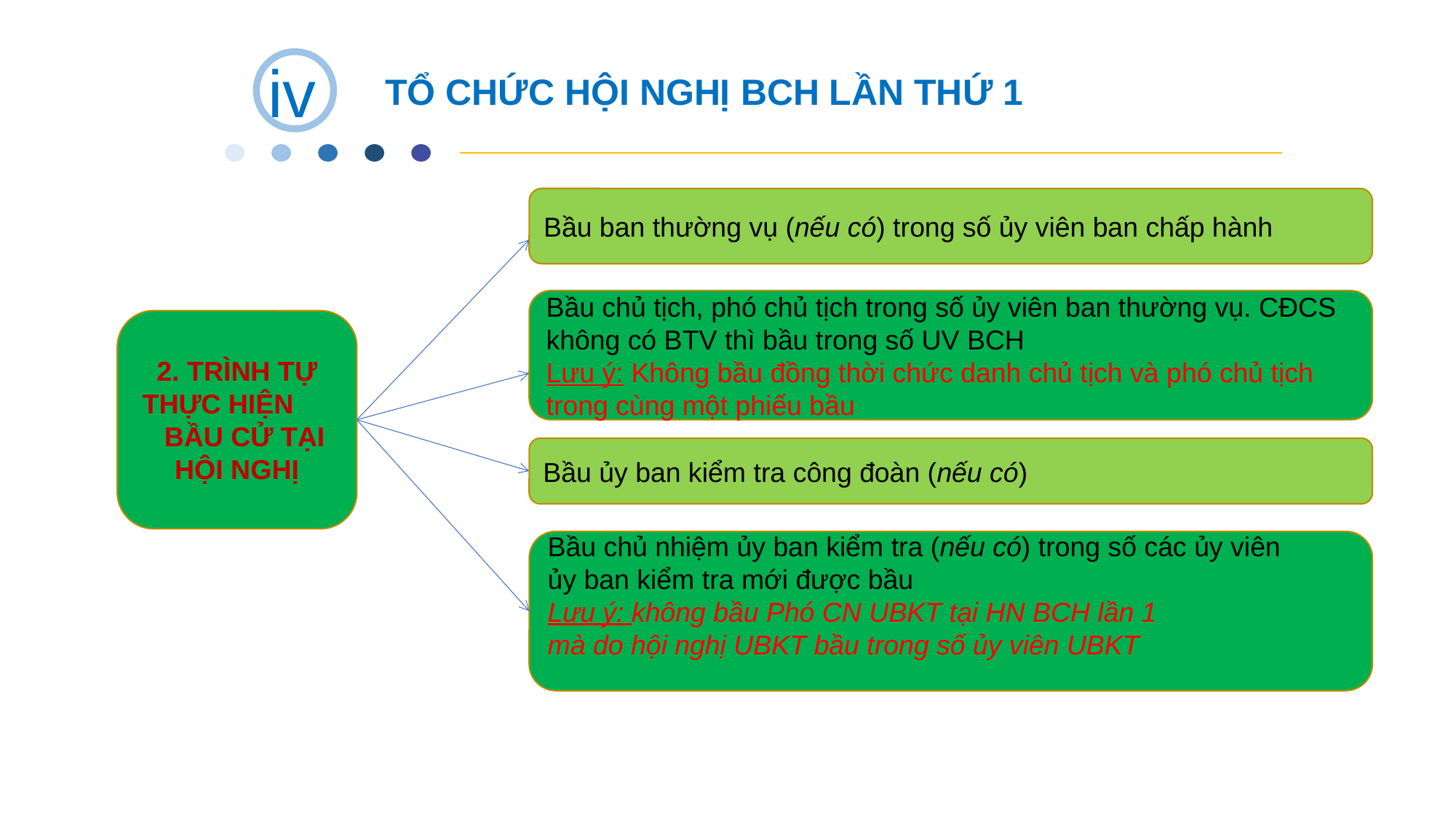

iv

TỔ CHỨC HỘI NGHỊ BCH LẦN THỨ 1

Bầu ban thường vụ (nếu có) trong số ủy viên ban chấp hành
Bầu chủ tịch, phó chủ tịch trong số ủy viên ban thường vụ. CĐCS không có BTV thì bầu trong số UV BCH
Lưu ý: Không bầu đồng thời chức danh chủ tịch và phó chủ tịch trong cùng một phiếu bầu
2. TRÌNH TỰ THỰC HIỆN        BẦU CỬ TẠI HỘI NGHỊ
Bầu ủy ban kiểm tra công đoàn (nếu có)
Bầu chủ nhiệm ủy ban kiểm tra (nếu có) trong số các ủy viên
ủy ban kiểm tra mới được bầu
Lưu ý: không bầu Phó CN UBKT tại HN BCH lần 1
mà do hội nghị UBKT bầu trong số ủy viên UBKT